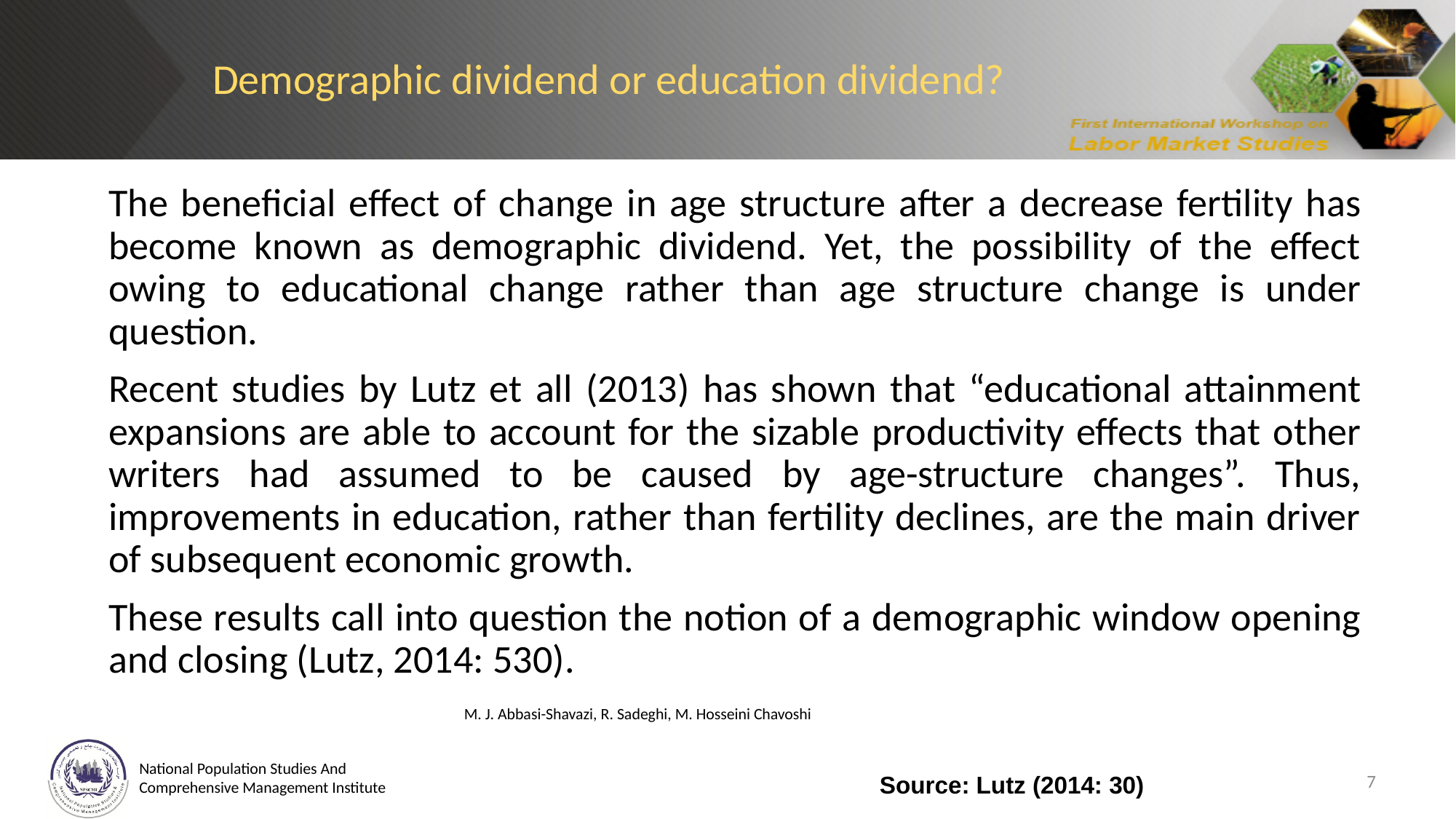

Demographic dividend or education dividend?
The beneficial effect of change in age structure after a decrease fertility has become known as demographic dividend. Yet, the possibility of the effect owing to educational change rather than age structure change is under question.
Recent studies by Lutz et all (2013) has shown that “educational attainment expansions are able to account for the sizable productivity effects that other writers had assumed to be caused by age-structure changes”. Thus, improvements in education, rather than fertility declines, are the main driver of subsequent economic growth.
These results call into question the notion of a demographic window opening and closing (Lutz, 2014: 530).
M. J. Abbasi-Shavazi, R. Sadeghi, M. Hosseini Chavoshi
7
Source: Lutz (2014: 30)